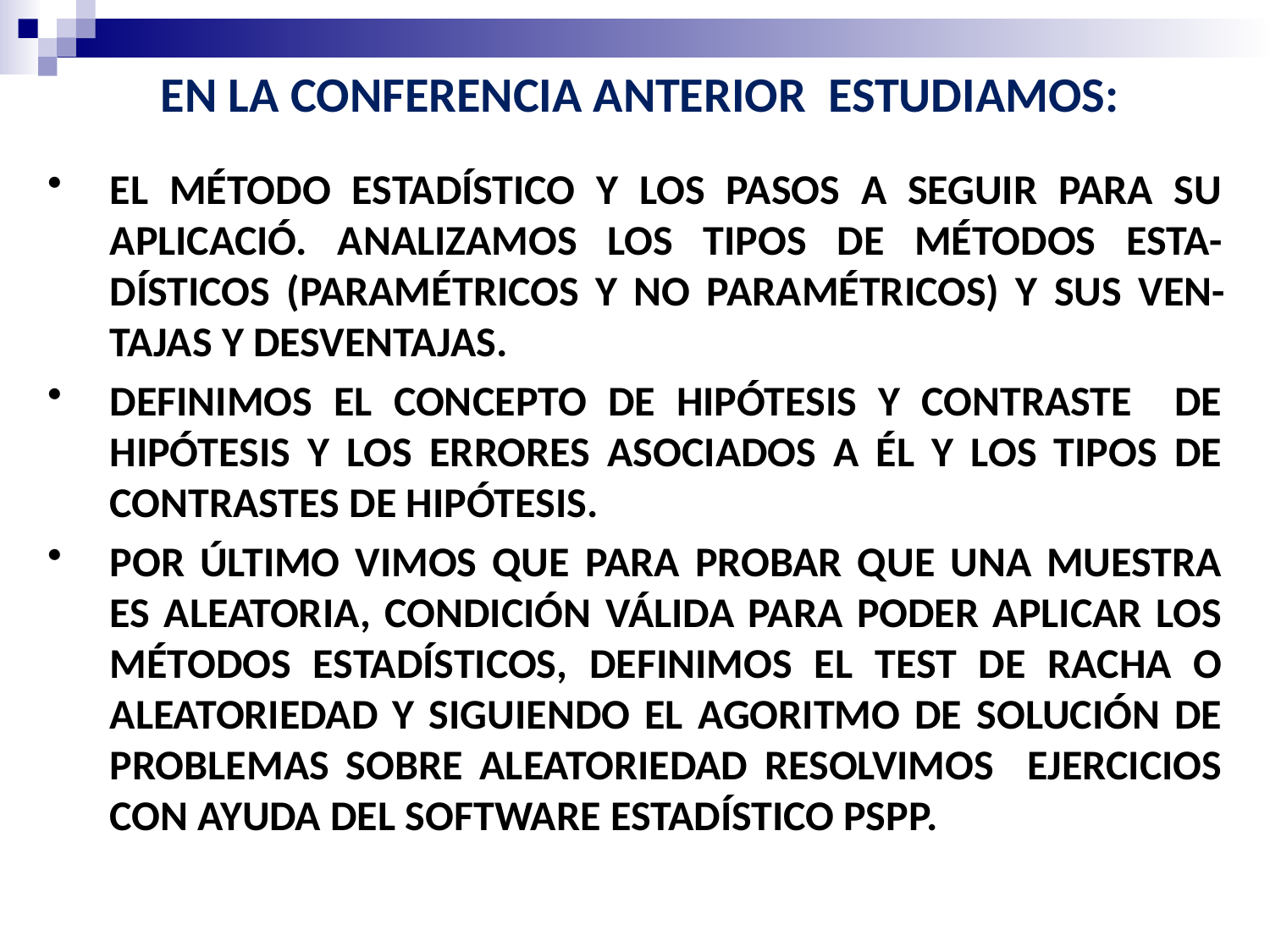

EN LA CONFERENCIA ANTERIOR  ESTUDIAMOS:
EL MÉTODO ESTADÍSTICO Y LOS PASOS A SEGUIR PARA SU APLICACIÓ. ANALIZAMOS LOS TIPOS DE MÉTODOS ESTA-DÍSTICOS (PARAMÉTRICOS Y NO PARAMÉTRICOS) Y SUS VEN-TAJAS Y DESVENTAJAS.
DEFINIMOS EL CONCEPTO DE HIPÓTESIS Y CONTRASTE  DE HIPÓTESIS Y LOS ERRORES ASOCIADOS A ÉL Y LOS TIPOS DE CONTRASTES DE HIPÓTESIS.
POR ÚLTIMO VIMOS QUE PARA PROBAR QUE UNA MUESTRA ES ALEATORIA, CONDICIÓN VÁLIDA PARA PODER APLICAR LOS MÉTODOS ESTADÍSTICOS, DEFINIMOS EL TEST DE RACHA O ALEATORIEDAD Y SIGUIENDO EL AGORITMO DE SOLUCIÓN DE PROBLEMAS SOBRE ALEATORIEDAD RESOLVIMOS  EJERCICIOS CON AYUDA DEL SOFTWARE ESTADÍSTICO PSPP.